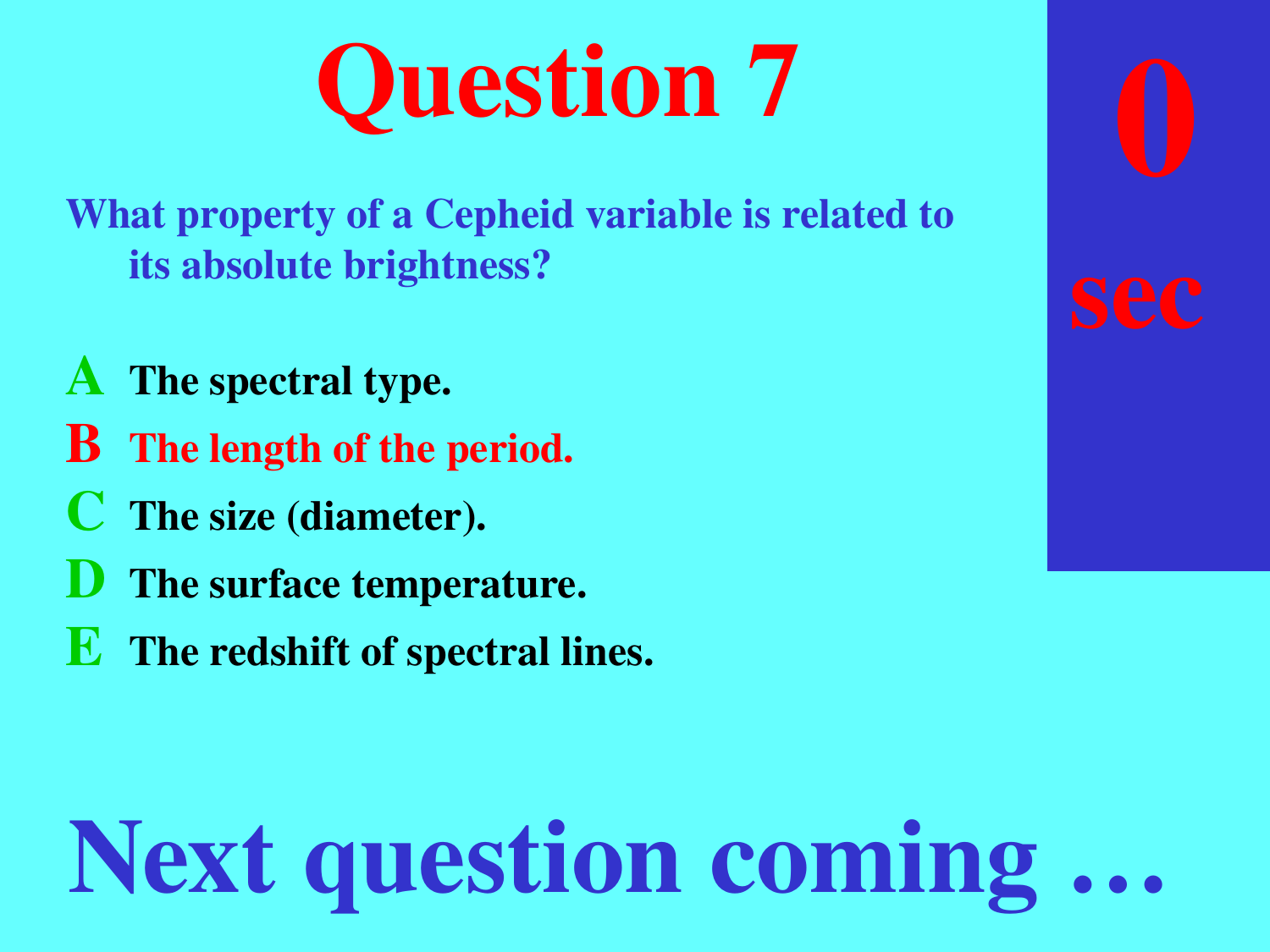

sec
30
29
28
27
26
25
24
23
22
21
20
18
17
16
15
14
13
12
11
10
 9
 8
 7
 6
 5
 4
 3
 2
 1
 0
19
# Question 7
What property of a Cepheid variable is related to its absolute brightness?

A	The spectral type.
B	The length of the period.
C	The size (diameter).
D	The surface temperature.
E	The redshift of spectral lines.
Next question coming …